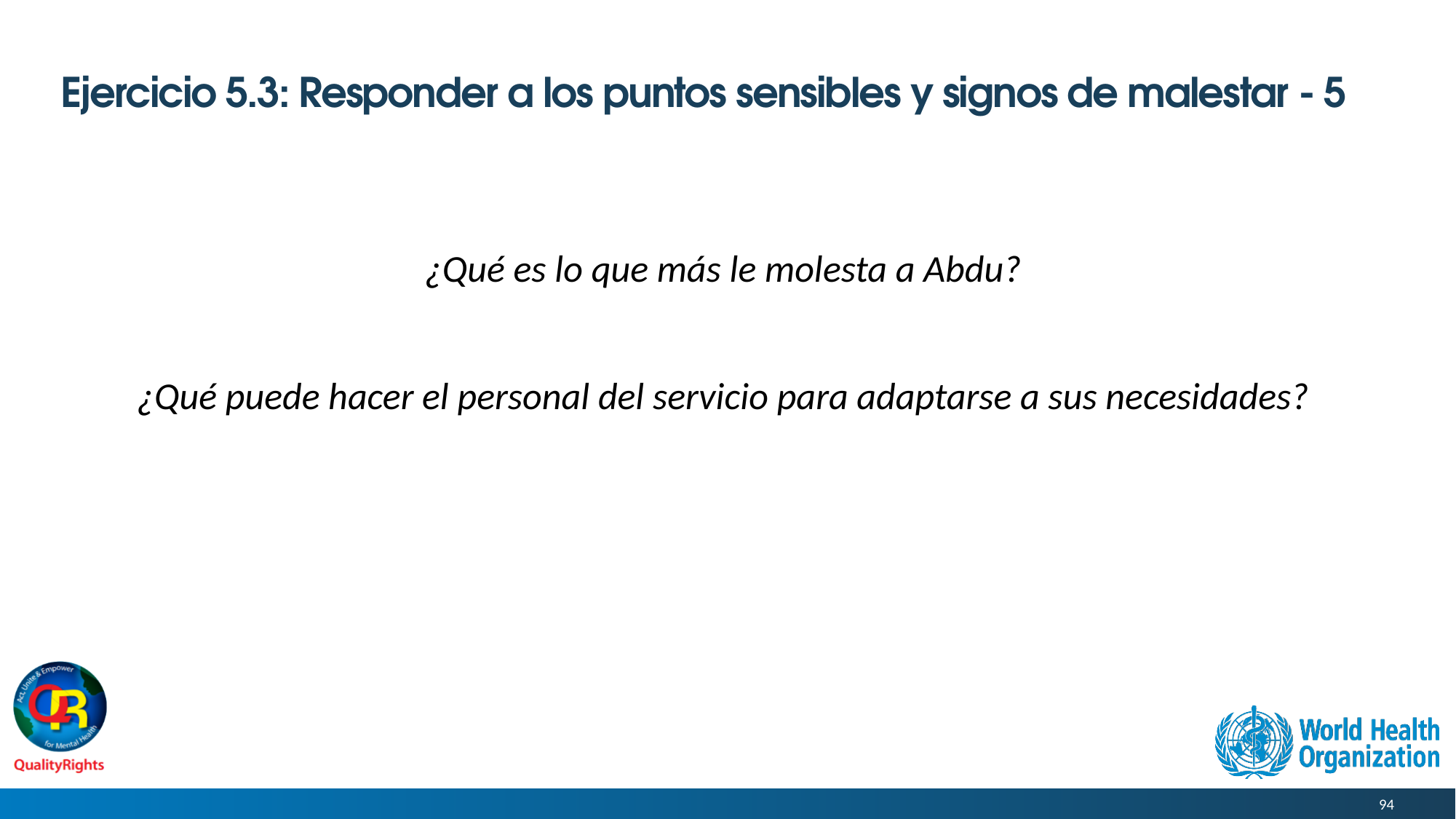

# Ejercicio 5.3: Responder a los puntos sensibles y signos de malestar - 5

¿Qué es lo que más le molesta a Abdu?

¿Qué puede hacer el personal del servicio para adaptarse a sus necesidades?